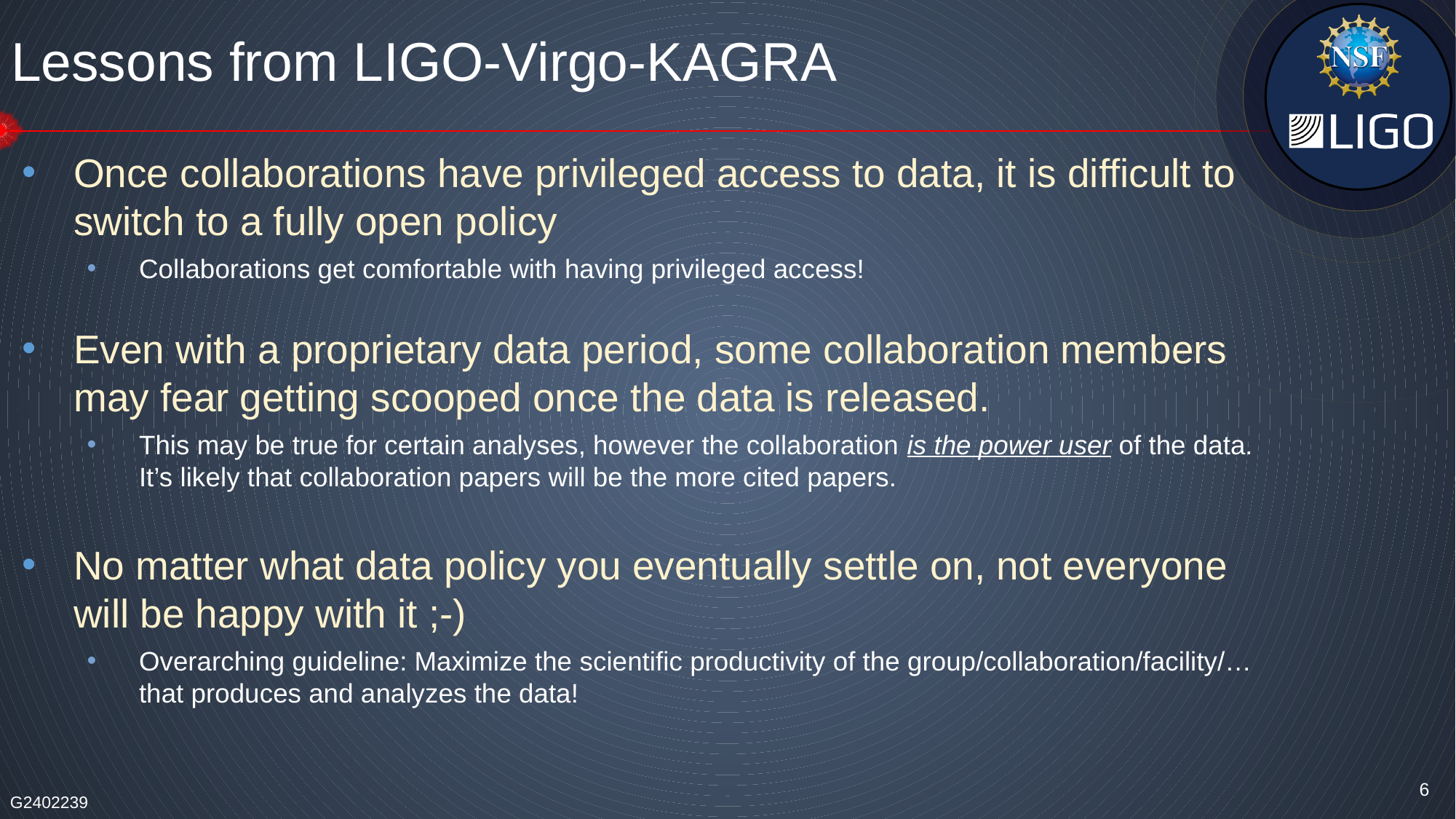

# Lessons from LIGO-Virgo-KAGRA
Once collaborations have privileged access to data, it is difficult to switch to a fully open policy
Collaborations get comfortable with having privileged access!

Even with a proprietary data period, some collaboration members may fear getting scooped once the data is released.
This may be true for certain analyses, however the collaboration is the power user of the data.  It’s likely that collaboration papers will be the more cited papers.

No matter what data policy you eventually settle on, not everyone will be happy with it ;-)
Overarching guideline: Maximize the scientific productivity of the group/collaboration/facility/… that produces and analyzes the data!

6
G2402239